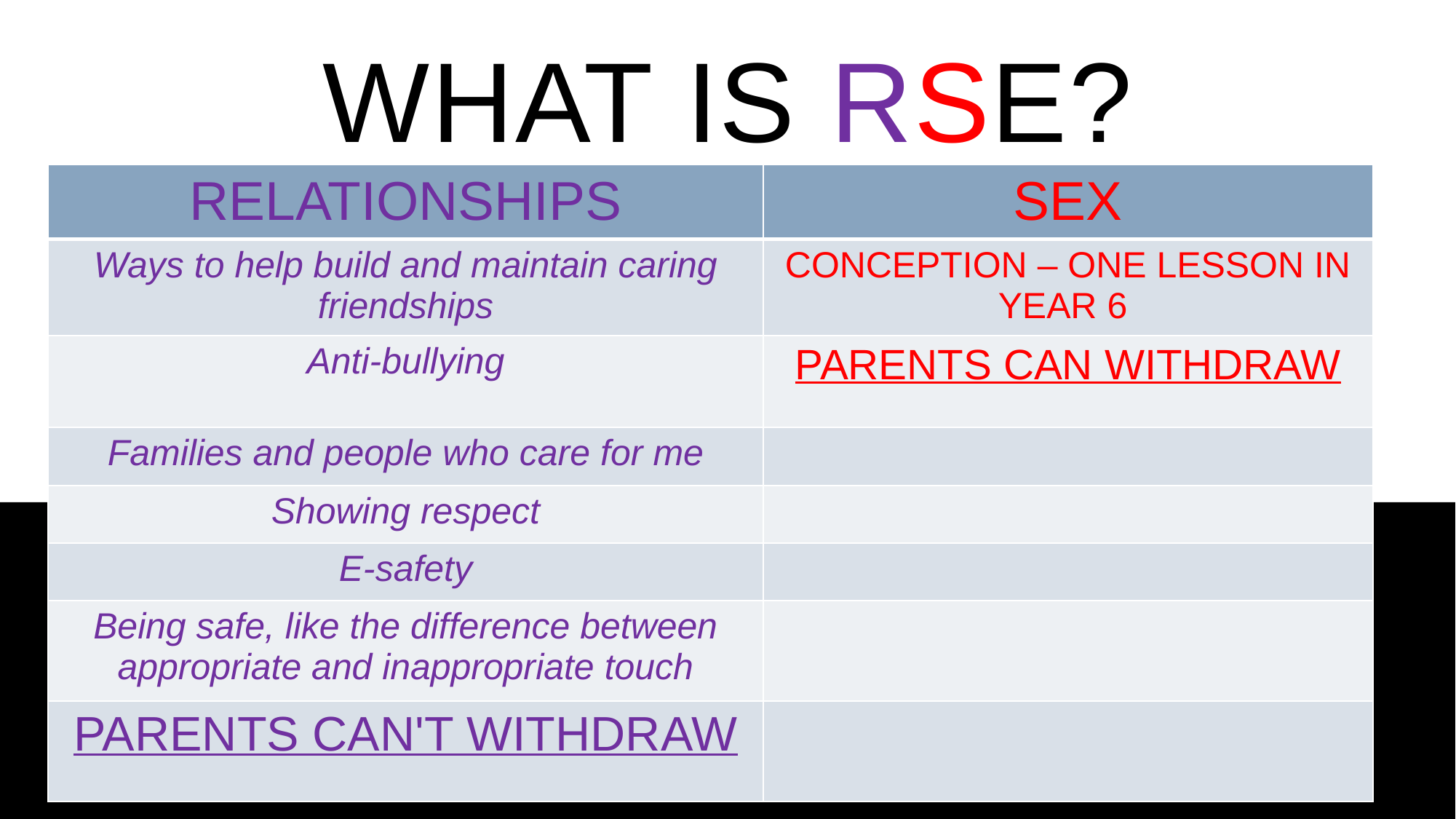

# What is RSE?
| RELATIONSHIPS | SEX |
| --- | --- |
| Ways to help build and maintain caring friendships | CONCEPTION – ONE LESSON IN YEAR 6 |
| Anti-bullying | PARENTS CAN WITHDRAW |
| Families and people who care for me |  |
| Showing respect |  |
| E-safety |  |
| Being safe, like the difference between appropriate and inappropriate touch |  |
| PARENTS CAN'T WITHDRAW |  |